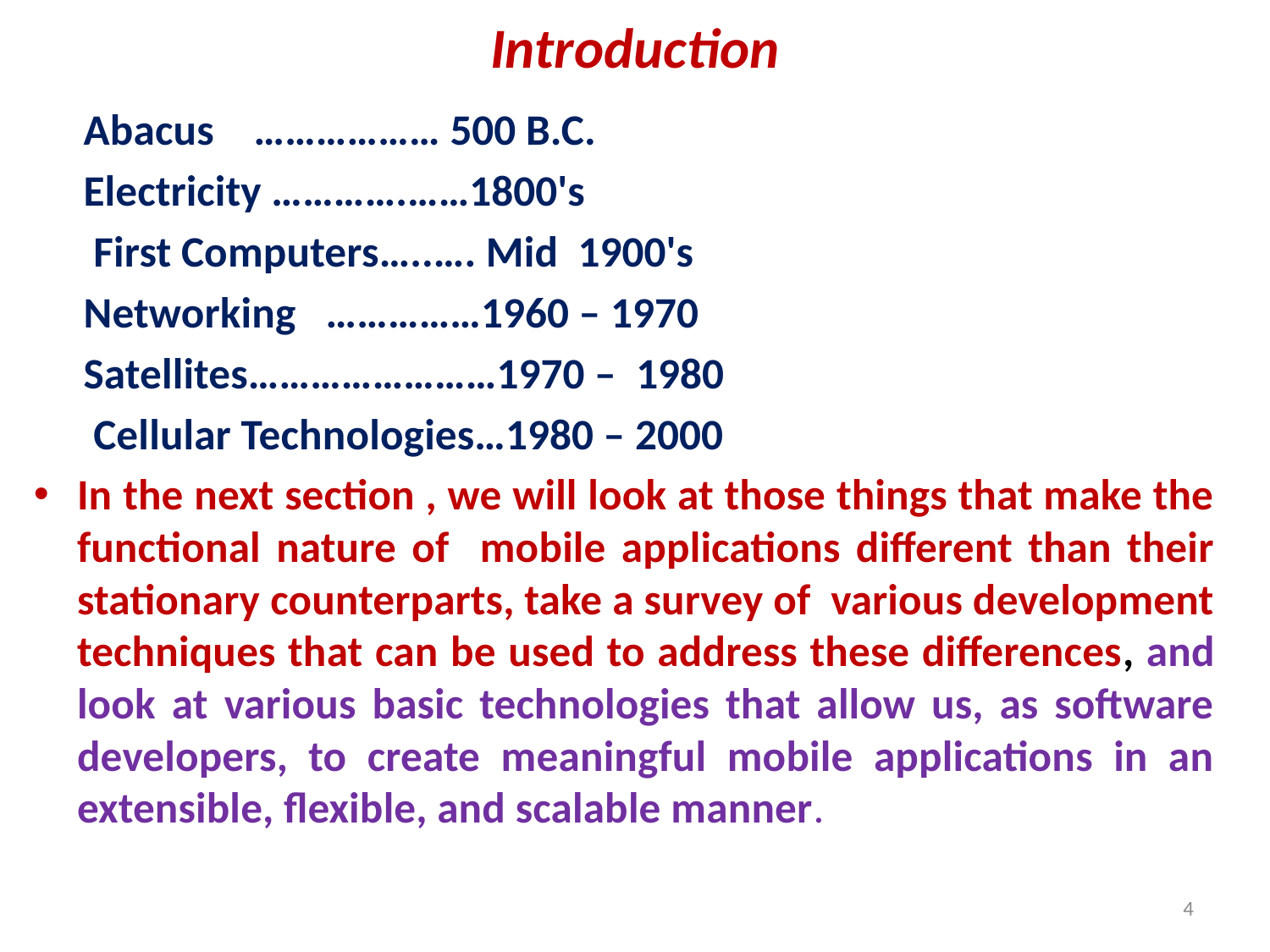

# Introduction
     Abacus    ……………… 500 B.C.
     Electricity ………….……1800's
      First Computers…..…. Mid  1900's
     Networking   ……………1960 – 1970
     Satellites……………………1970 –  1980
      Cellular Technologies…1980 – 2000
In the next section , we will look at those things that make the functional nature of  mobile applications different than their stationary counterparts, take a survey of  various development techniques that can be used to address these differences, and look at various basic technologies that allow us, as software developers, to create meaningful mobile applications in an extensible, flexible, and scalable manner.
4